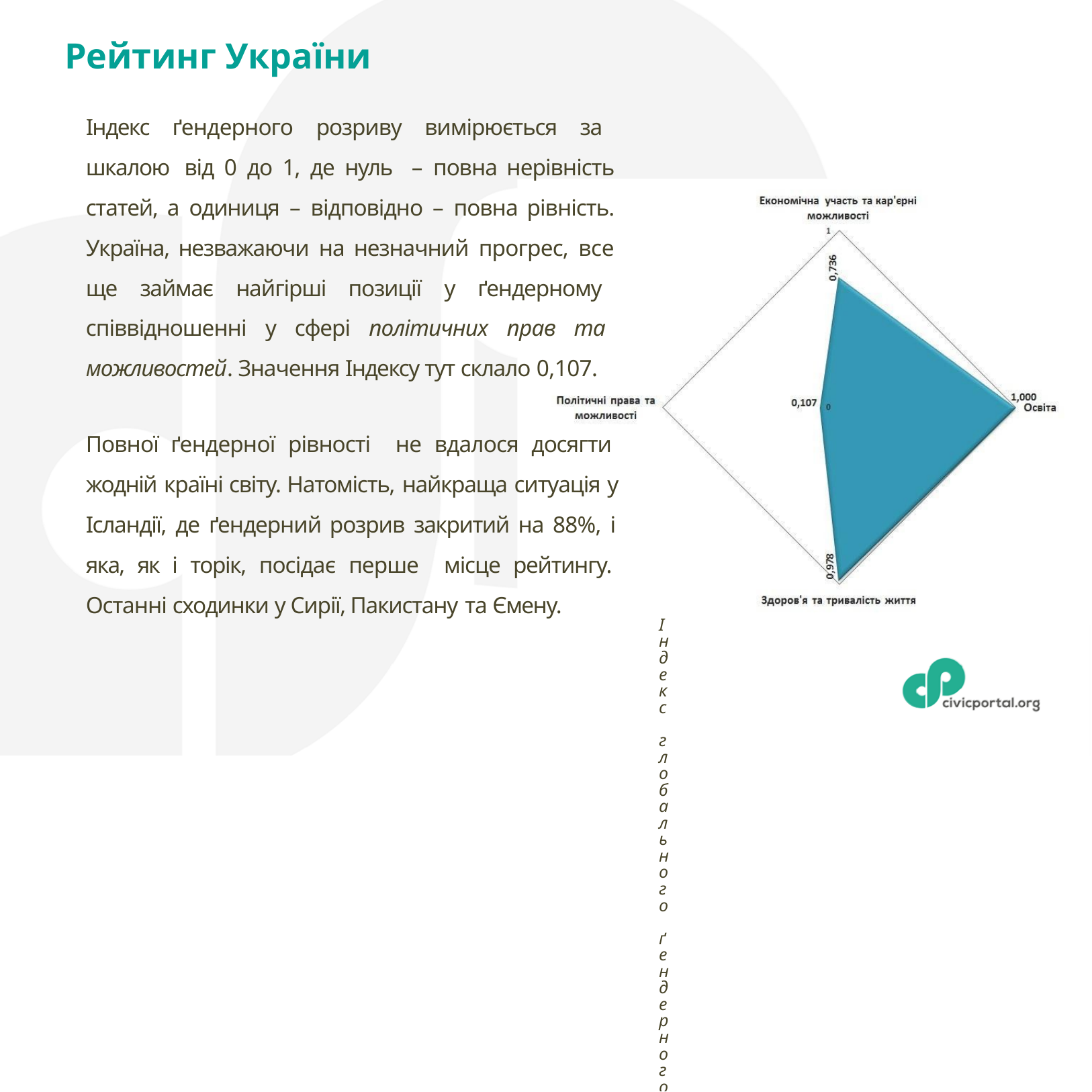

# Рейтинг України
Індекс ґендерного розриву вимірюється за  шкалою від 0 до 1, де нуль  – повна нерівність  статей, а одиниця – відповідно – повна рівність.  Україна, незважаючи на незначний прогрес, все  ще займає найгірші позиції у ґендерному  співвідношенні у сфері політичних прав та  можливостей. Значення Індексу тут склало 0,107.

Повної ґендерної рівності  не вдалося досягти  жодній країні світу. Натомість, найкраща ситуація у  Ісландії, де ґендерний розрив закритий на 88%, і  яка, як і торік, посідає перше  місце рейтингу.  Останні сходинки у Сирії, Пакистану та Ємену.
Індекс глобального ґендерного розриву в Україні
(усі показники)